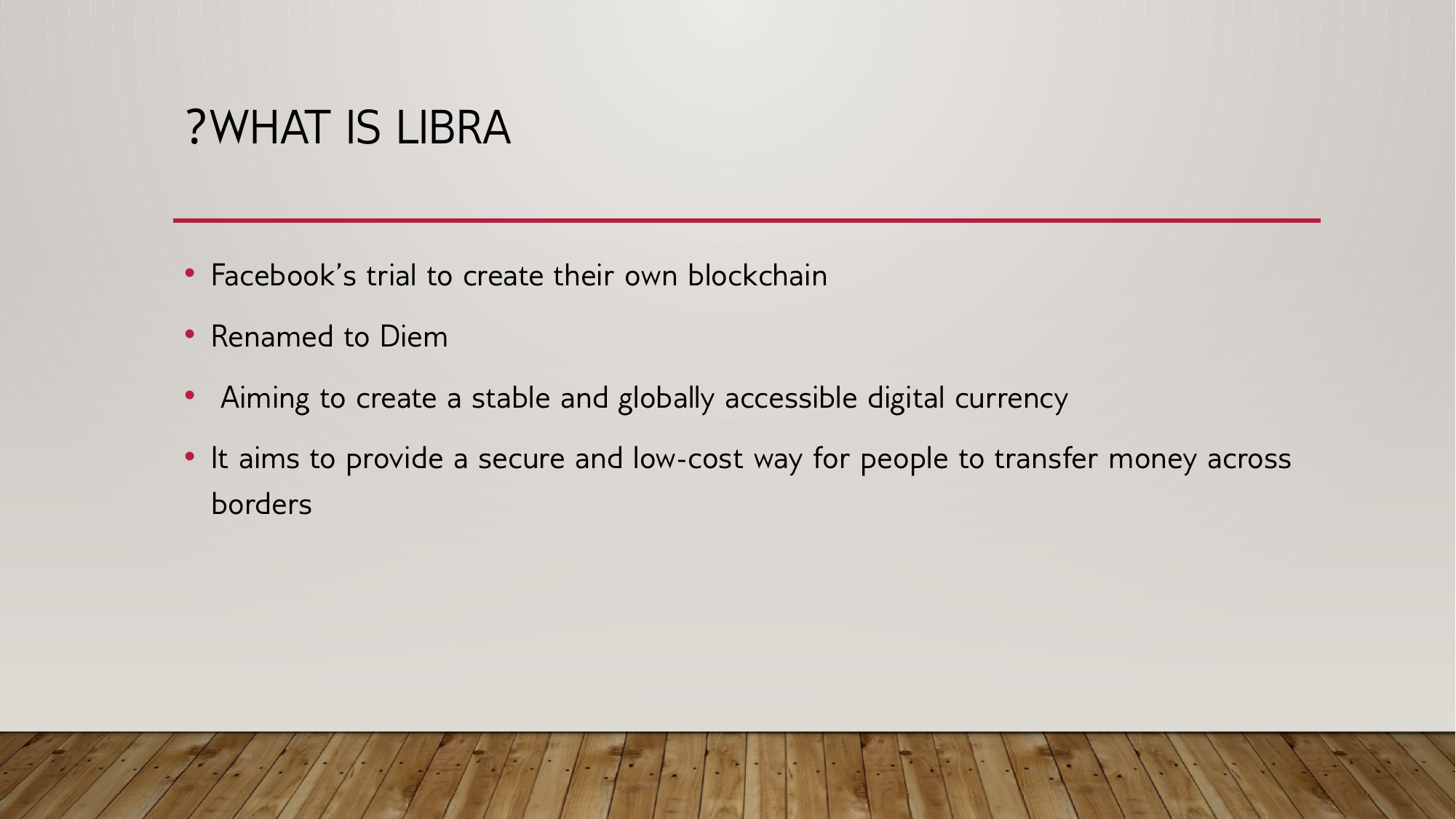

# What is Libra?
Facebook’s trial to create their own blockchain
Renamed to Diem
 Aiming to create a stable and globally accessible digital currency
It aims to provide a secure and low-cost way for people to transfer money across borders